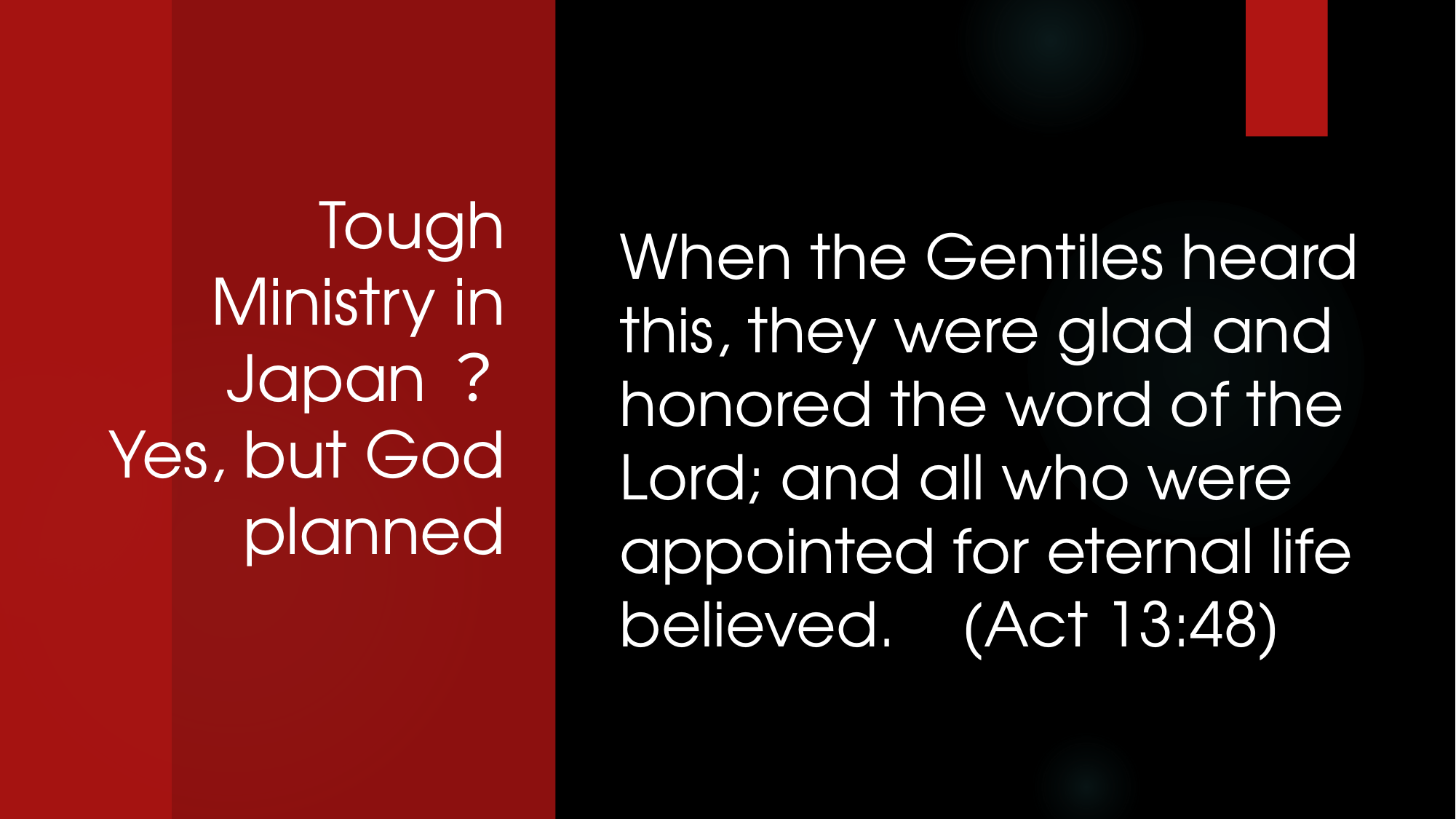

# Tough Ministry in Japan？ Yes, but God planned

When the Gentiles heard this, they were glad and honored the word of the Lord; and all who were appointed for eternal life believed. 							  (Act 13:48)